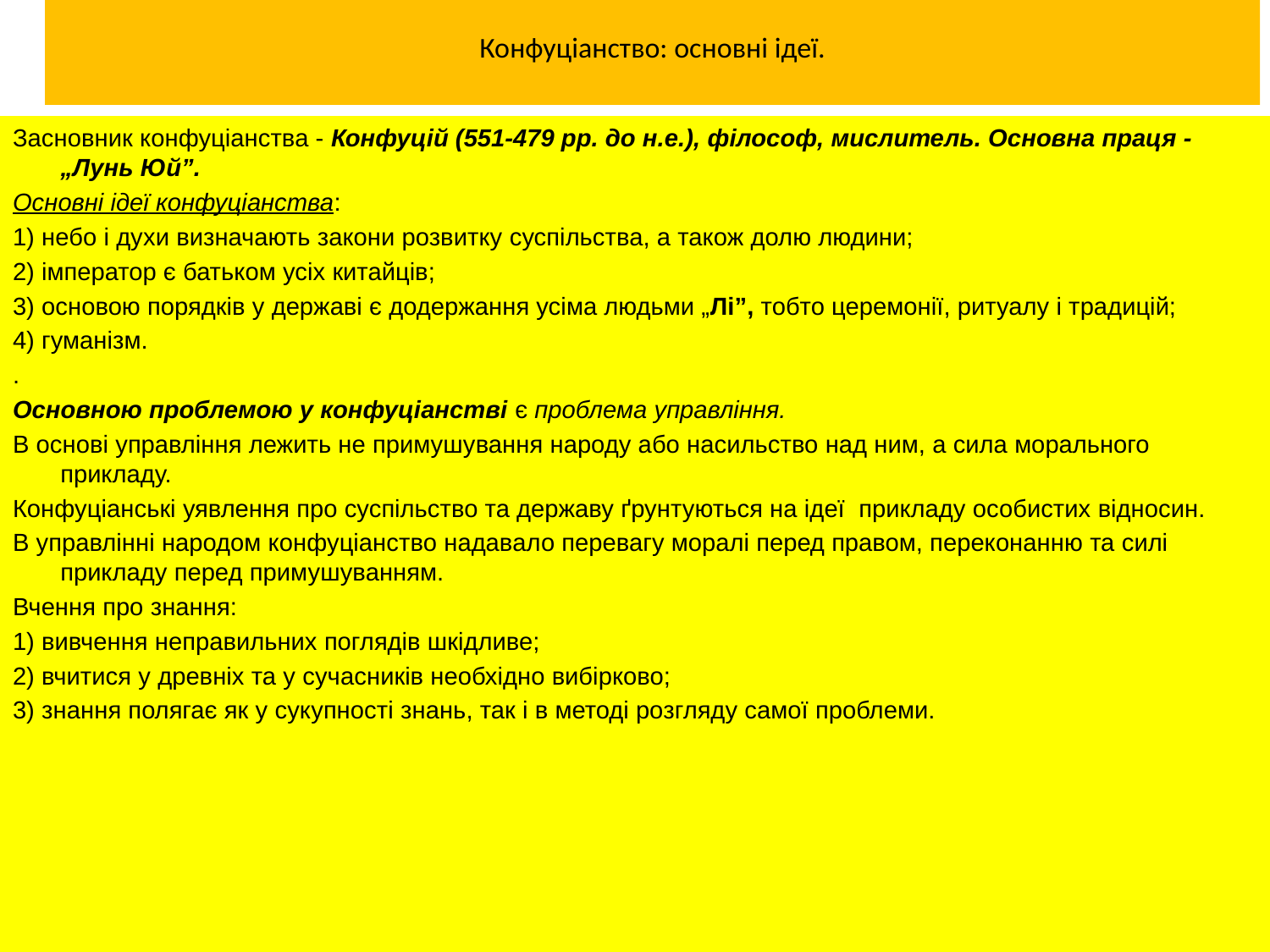

# Конфуціанство: основні ідеї.
Засновник конфуціанства - Конфуцій (551-479 рр. до н.е.), філософ, мислитель. Основна праця - „Лунь Юй”.
Основні ідеї конфуціанства:
1) небо і духи визначають закони розвитку суспільства, а також долю людини;
2) імператор є батьком усіх китайців;
3) основою порядків у державі є додержання усіма людьми „Лі”, тобто церемонії, ритуалу і традицій;
4) гуманізм.
.
Основною проблемою у конфуціанстві є проблема управління.
В основі управління лежить не примушування народу або насильство над ним, а сила морального прикладу.
Конфуціанські уявлення про суспільство та державу ґрунтуються на ідеї  прикладу особистих відносин.
В управлінні народом конфуціанство надавало перевагу моралі перед правом, переконанню та силі прикладу перед примушуванням.
Вчення про знання:
1) вивчення неправильних поглядів шкідливе;
2) вчитися у древніх та у сучасників необхідно вибірково;
3) знання полягає як у сукупності знань, так і в методі розгляду самої проблеми.